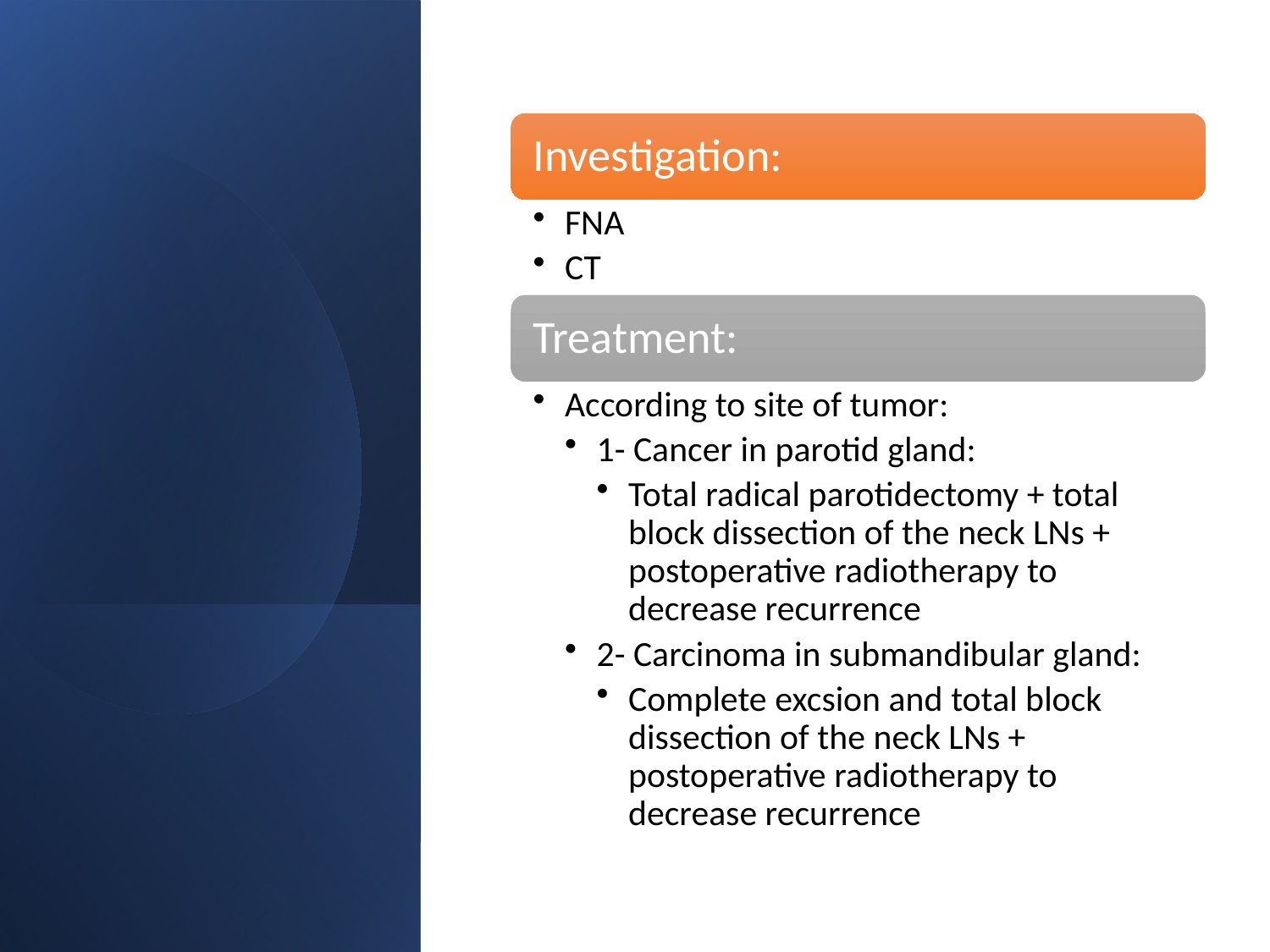

Investigation:
FNA
CT
Treatment:
According to site of tumor:
1- Cancer in parotid gland:
Total radical parotidectomy + total block dissection of the neck LNs + postoperative radiotherapy to decrease recurrence
2- Carcinoma in submandibular gland:
Complete excsion and total block dissection of the neck LNs + postoperative radiotherapy to decrease recurrence

#